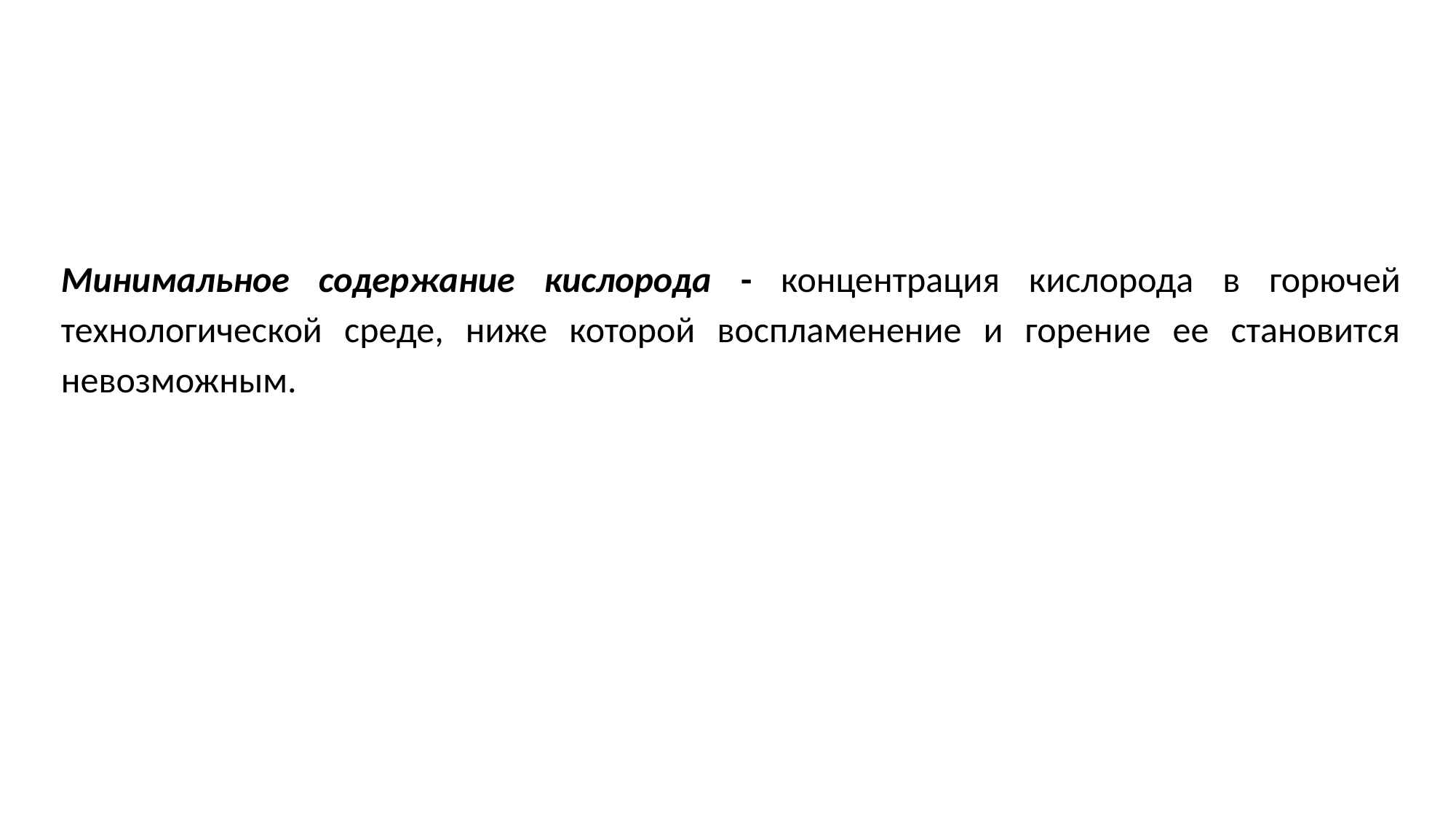

Минимальное содержание кислорода - концентрация кислорода в горючей технологической среде, ниже которой воспламенение и горение ее становится невозможным.